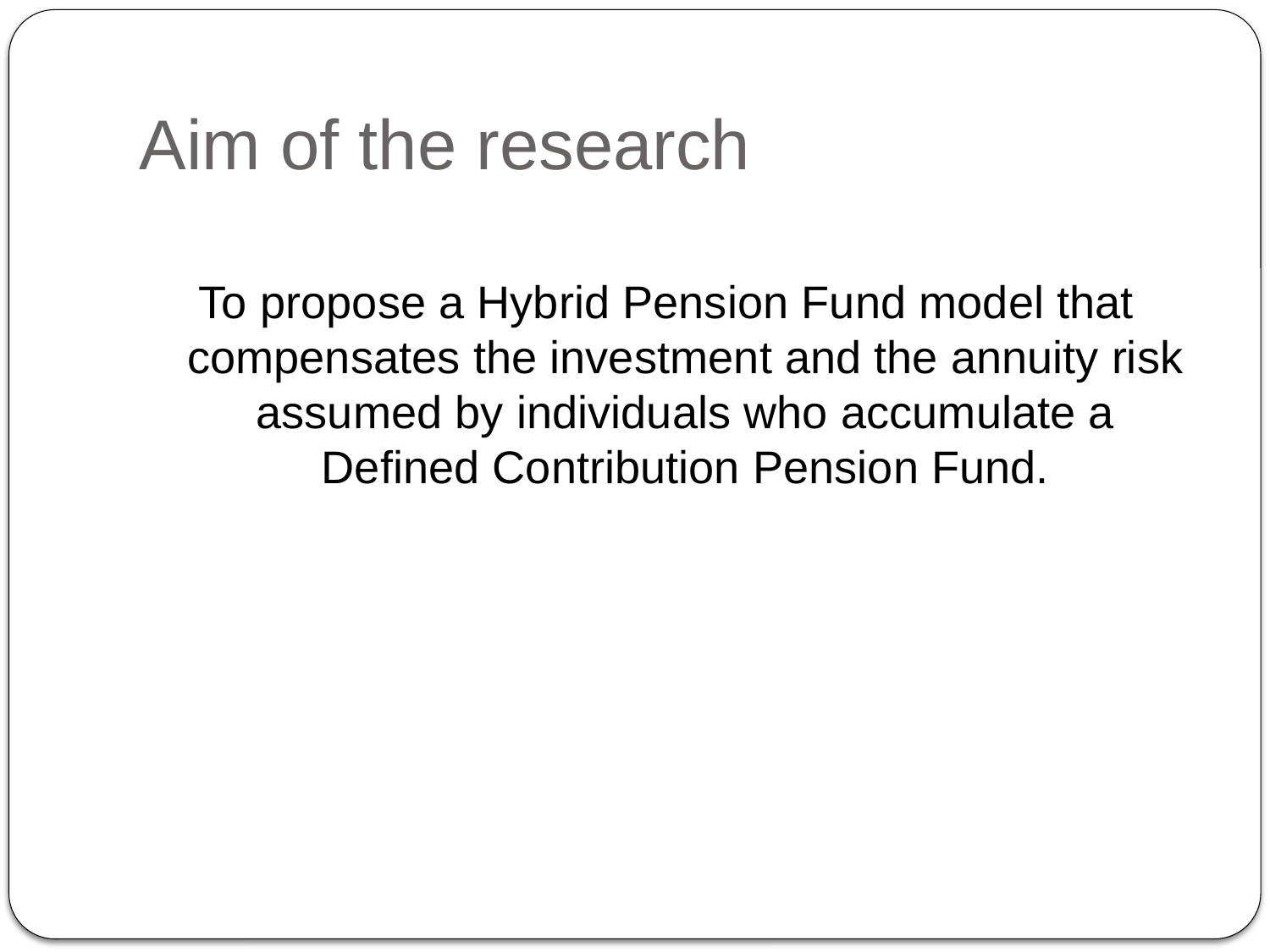

# Aim of the research

To propose a Hybrid Pension Fund model that compensates the investment and the annuity risk assumed by individuals who accumulate a Defined Contribution Pension Fund.